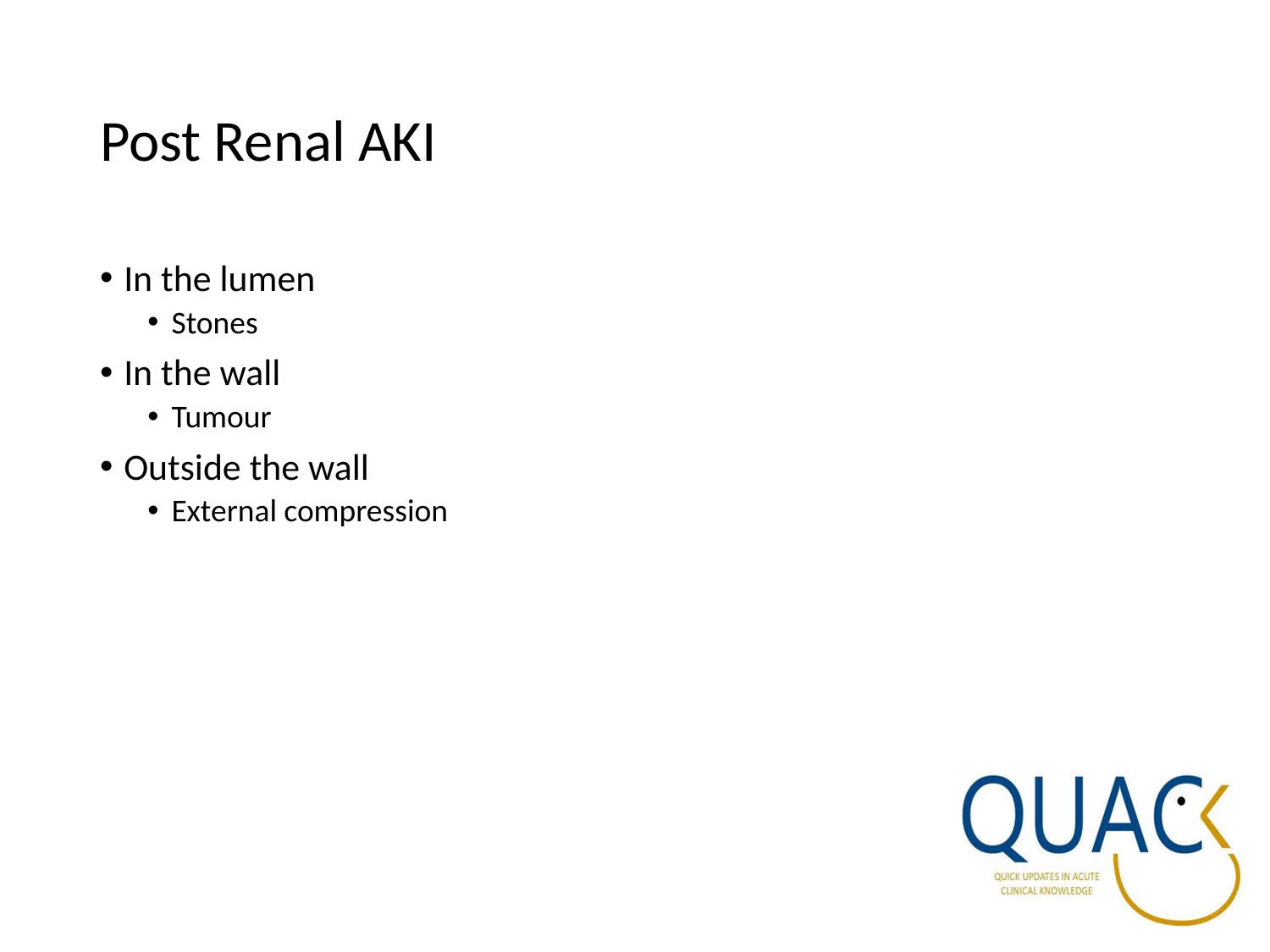

# Post Renal AKI
In the lumen
Stones
In the wall
Tumour
Outside the wall
External compression